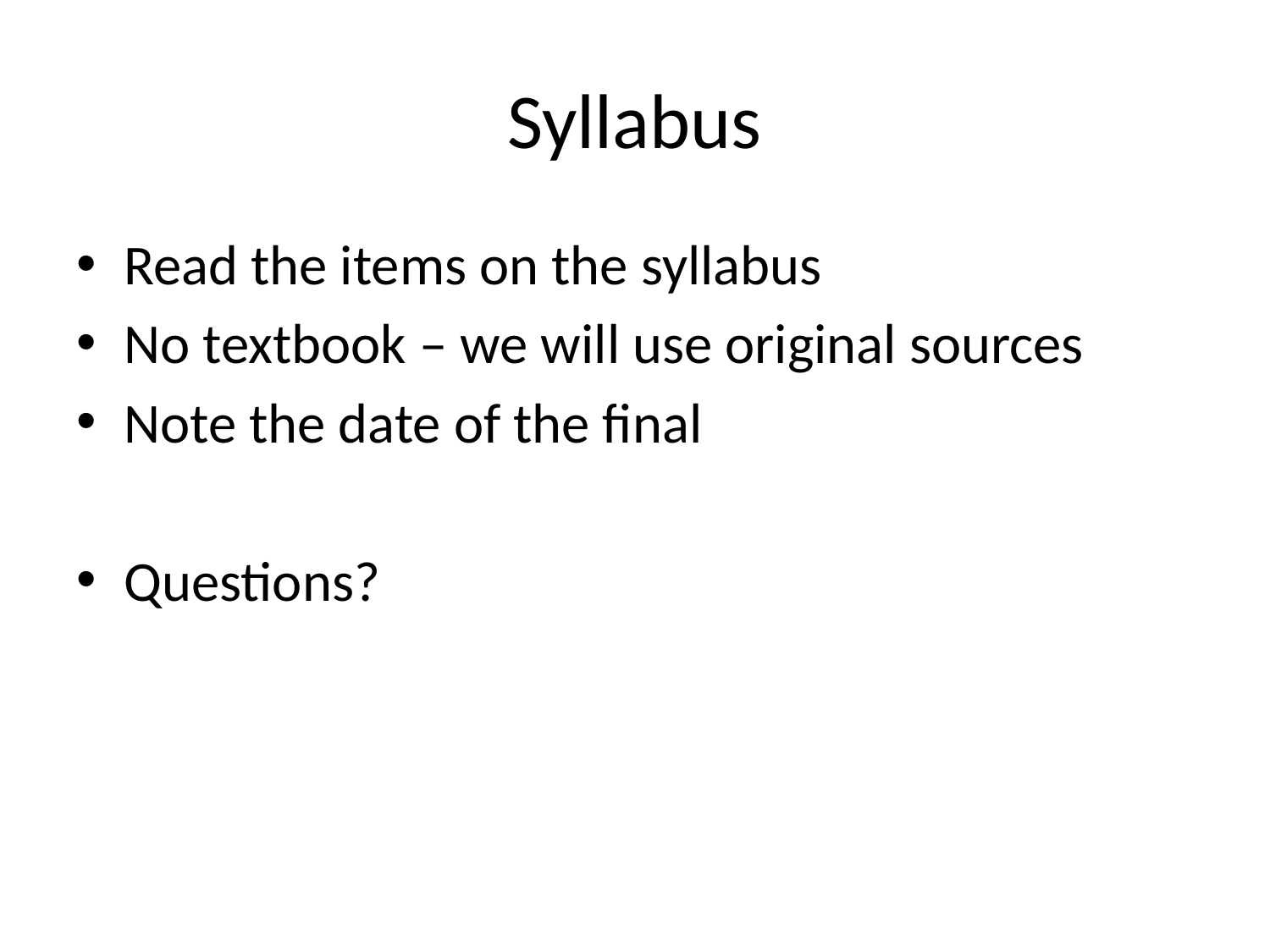

# Syllabus
Read the items on the syllabus
No textbook – we will use original sources
Note the date of the final

Questions?